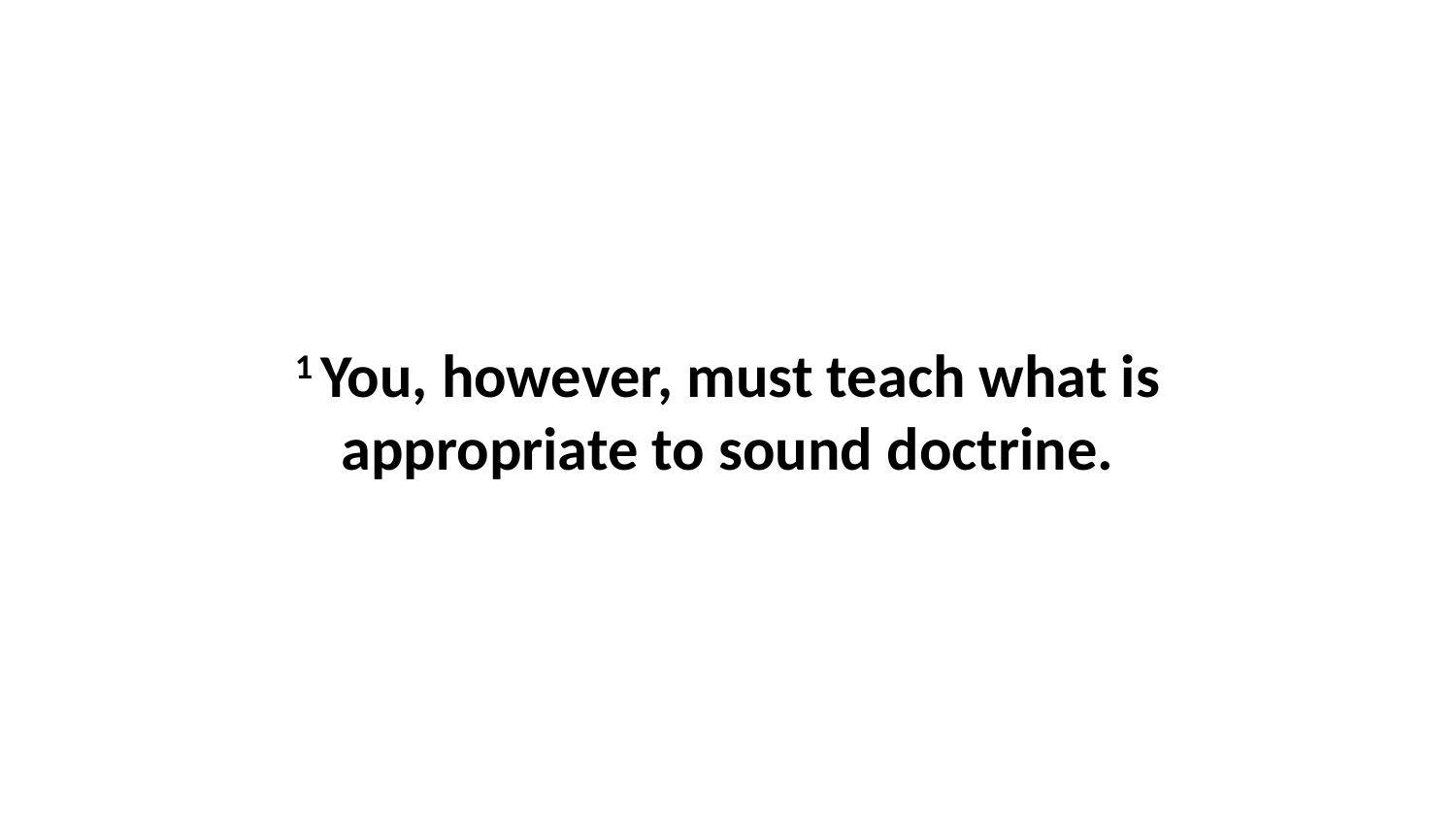

1 You, however, must teach what is appropriate to sound doctrine.